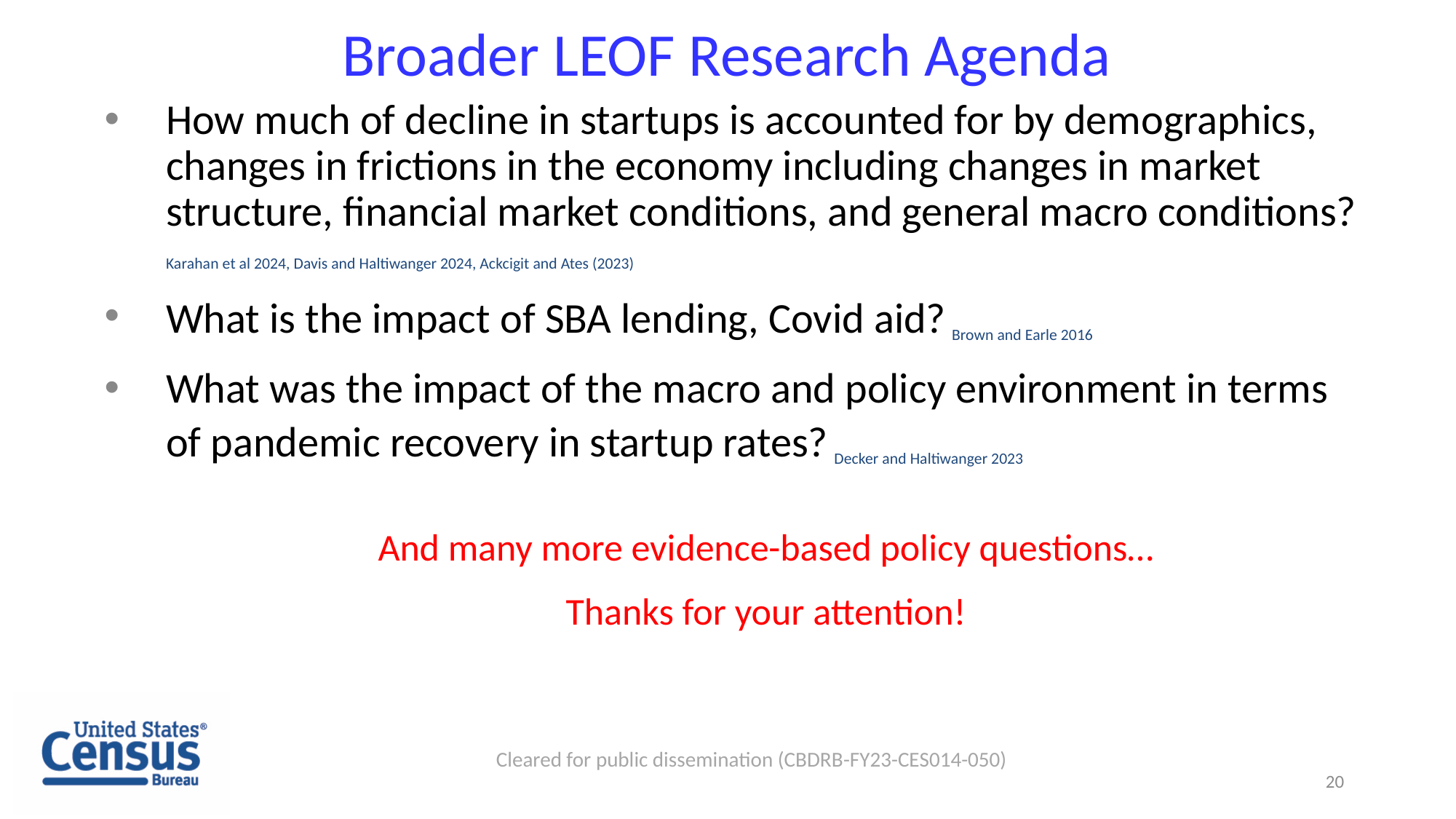

# Broader LEOF Research Agenda
How much of decline in startups is accounted for by demographics,  changes in frictions in the economy including changes in market structure, financial market conditions, and general macro conditions?  Karahan et al 2024, Davis and Haltiwanger 2024, Ackcigit and Ates (2023)
What is the impact of SBA lending, Covid aid? Brown and Earle 2016
What was the impact of the macro and policy environment in terms of pandemic recovery in startup rates? Decker and Haltiwanger 2023

And many more evidence-based policy questions…
Thanks for your attention!
Cleared for public dissemination (CBDRB-FY23-CES014-050)
20